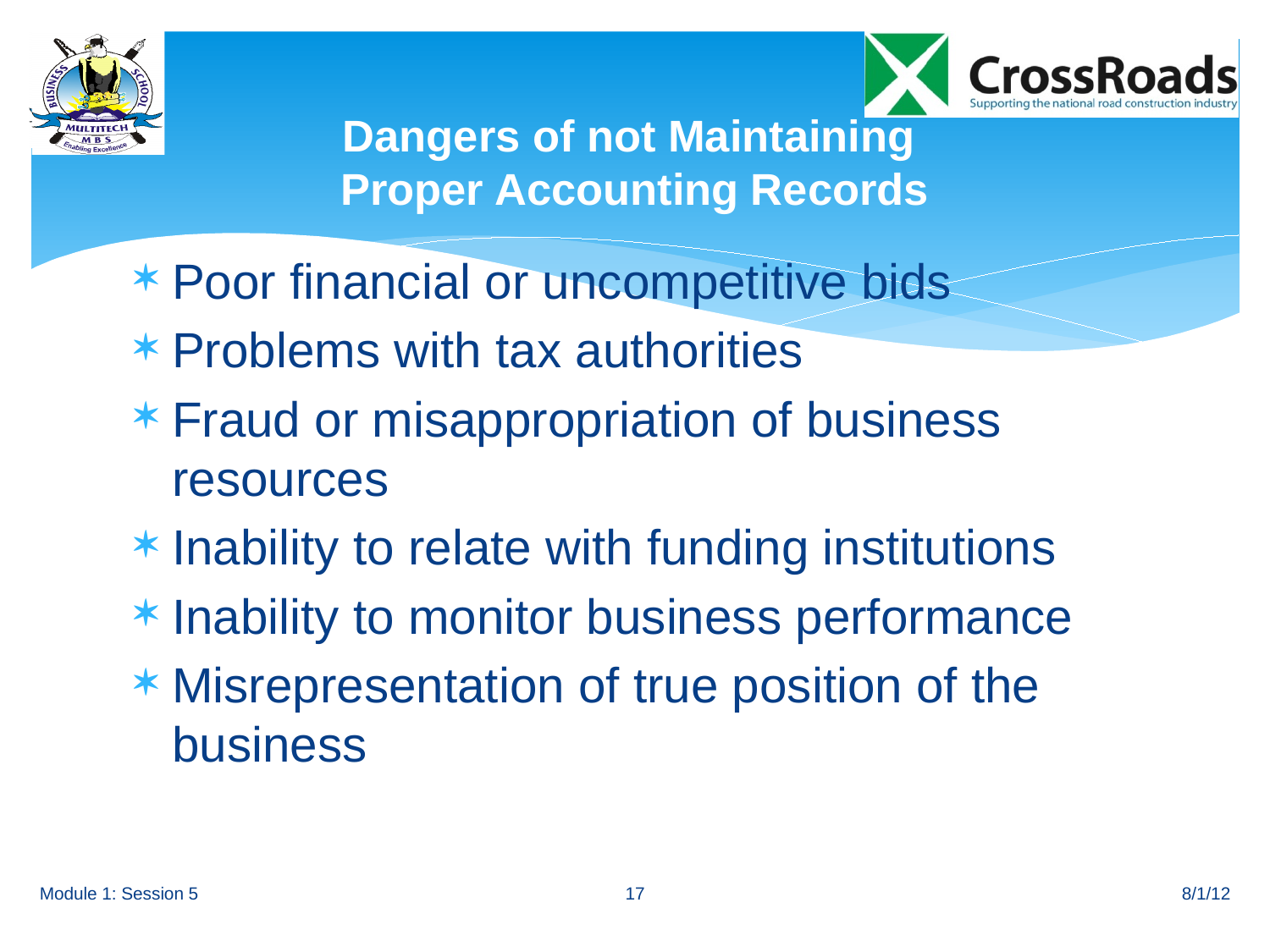

# Dangers of not Maintaining Proper Accounting Records
Poor financial or uncompetitive bids
Problems with tax authorities
Fraud or misappropriation of business resources
Inability to relate with funding institutions
Inability to monitor business performance
Misrepresentation of true position of the business

17
Module 1: Session 5
8/1/12